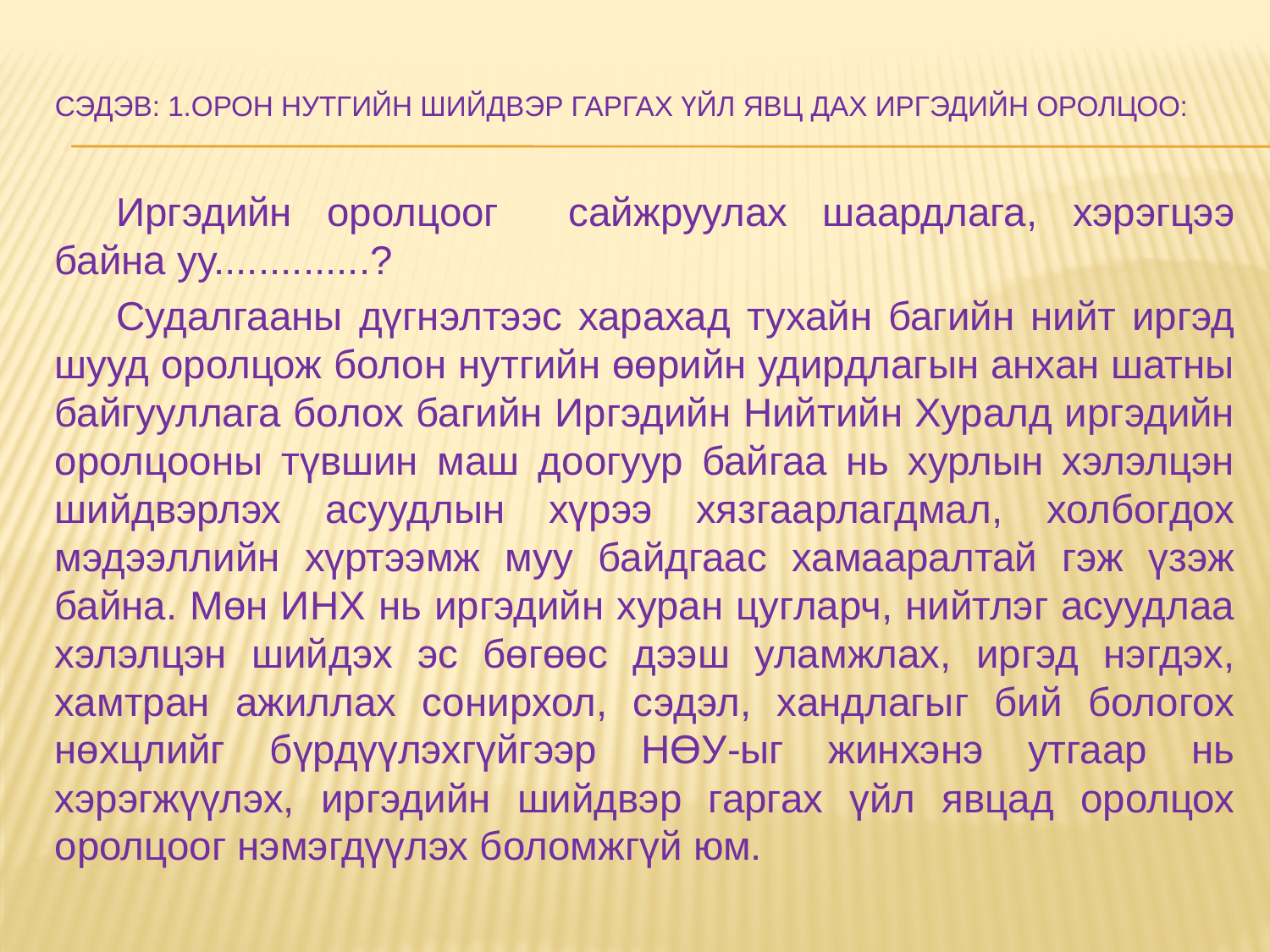

# Сэдэв: 1.Орон нутгийн шийдвэр гаргах үйл явц дах иргэдийн оролцоо:
Иргэдийн оролцоог  сайжруулах шаардлага, хэрэгцээ байна уу..............?
Судалгааны дүгнэлтээс харахад тухайн багийн нийт иргэд шууд оролцож болон нутгийн өөрийн удирдлагын анхан шатны байгууллага болох багийн Иргэдийн Нийтийн Хуралд иргэдийн оролцооны түвшин маш доогуур байгаа нь хурлын хэлэлцэн шийдвэрлэх асуудлын хүрээ хязгаарлагдмал, холбогдох мэдээллийн хүртээмж муу байдгаас хамааралтай гэж үзэж байна. Мөн ИНХ нь иргэдийн хуран цугларч, нийтлэг асуудлаа хэлэлцэн шийдэх эс бөгөөс дээш уламжлах, иргэд нэгдэх, хамтран ажиллах сонирхол, сэдэл, хандлагыг бий бологох нөхцлийг бүрдүүлэхгүйгээр НӨУ-ыг жинхэнэ утгаар нь хэрэгжүүлэх, иргэдийн шийдвэр гаргах үйл явцад оролцох оролцоог нэмэгдүүлэх боломжгүй юм.